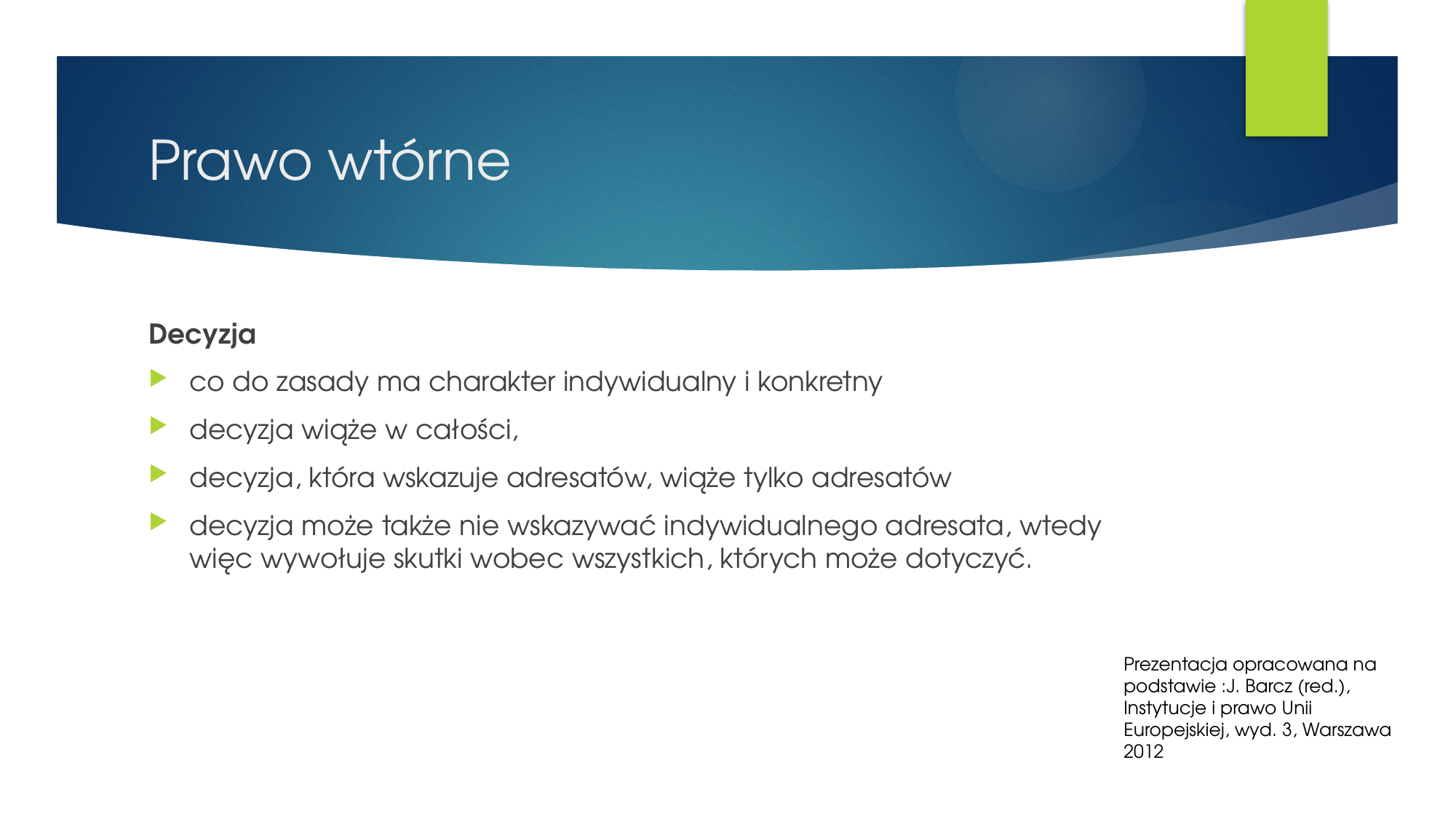

# Prawo wtórne
Decyzja
co do zasady ma charakter indywidualny i konkretny
decyzja wiąże w całości,
decyzja, która wskazuje adresatów, wiąże tylko adresatów
decyzja może także nie wskazywać indywidualnego adresata, wtedy więc wywołuje skutki wobec wszystkich, których może dotyczyć.

Prezentacja opracowana na podstawie :J. Barcz (red.), Instytucje i prawo Unii Europejskiej, wyd. 3, Warszawa 2012